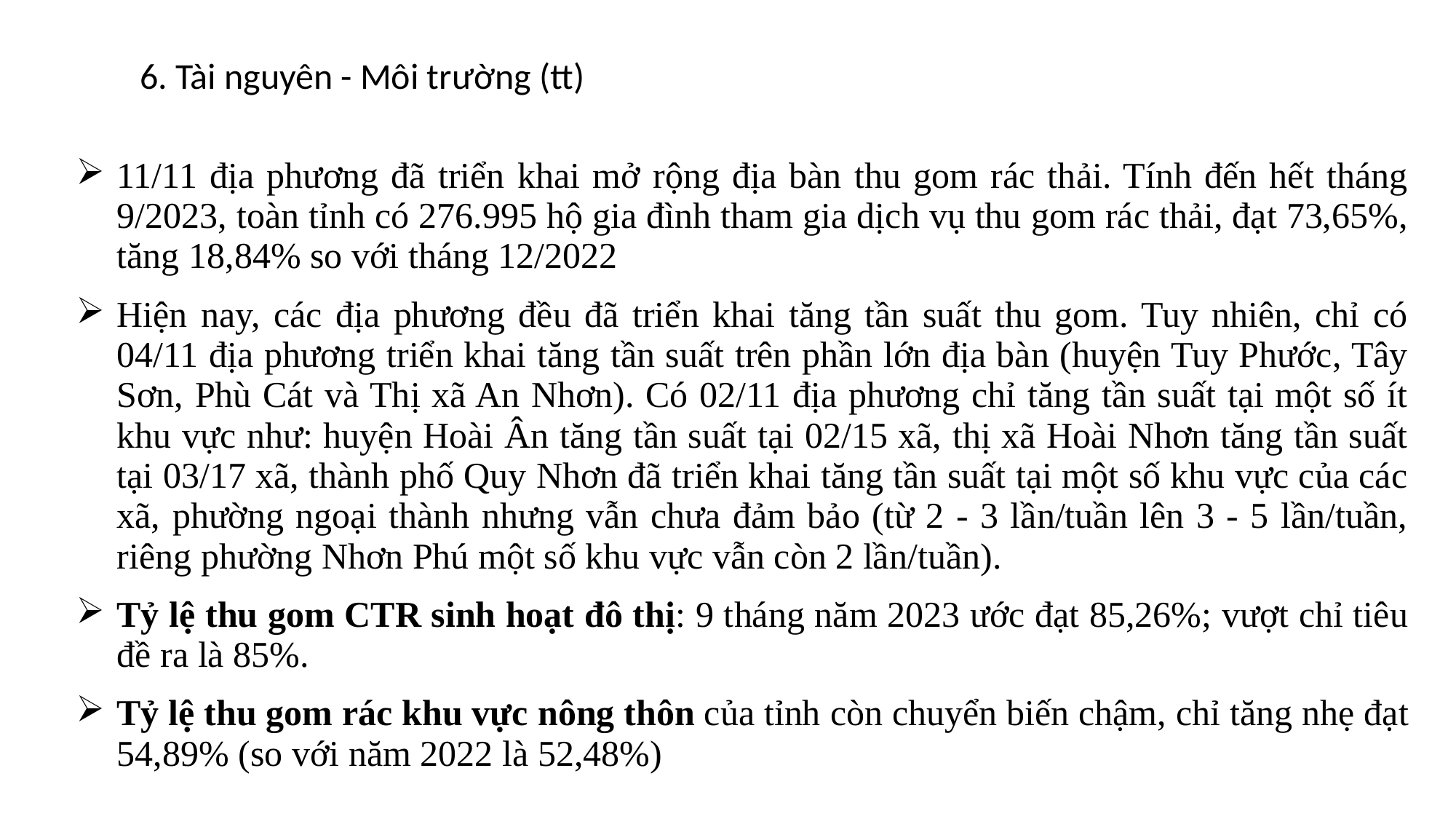

6. Tài nguyên - Môi trường (tt)
| 11/11 địa phương đã triển khai mở rộng địa bàn thu gom rác thải. Tính đến hết tháng 9/2023, toàn tỉnh có 276.995 hộ gia đình tham gia dịch vụ thu gom rác thải, đạt 73,65%, tăng 18,84% so với tháng 12/2022 Hiện nay, các địa phương đều đã triển khai tăng tần suất thu gom. Tuy nhiên, chỉ có 04/11 địa phương triển khai tăng tần suất trên phần lớn địa bàn (huyện Tuy Phước, Tây Sơn, Phù Cát và Thị xã An Nhơn). Có 02/11 địa phương chỉ tăng tần suất tại một số ít khu vực như: huyện Hoài Ân tăng tần suất tại 02/15 xã, thị xã Hoài Nhơn tăng tần suất tại 03/17 xã, thành phố Quy Nhơn đã triển khai tăng tần suất tại một số khu vực của các xã, phường ngoại thành nhưng vẫn chưa đảm bảo (từ 2 - 3 lần/tuần lên 3 - 5 lần/tuần, riêng phường Nhơn Phú một số khu vực vẫn còn 2 lần/tuần). Tỷ lệ thu gom CTR sinh hoạt đô thị: 9 tháng năm 2023 ước đạt 85,26%; vượt chỉ tiêu đề ra là 85%. Tỷ lệ thu gom rác khu vực nông thôn của tỉnh còn chuyển biến chậm, chỉ tăng nhẹ đạt 54,89% (so với năm 2022 là 52,48%) |
| --- |